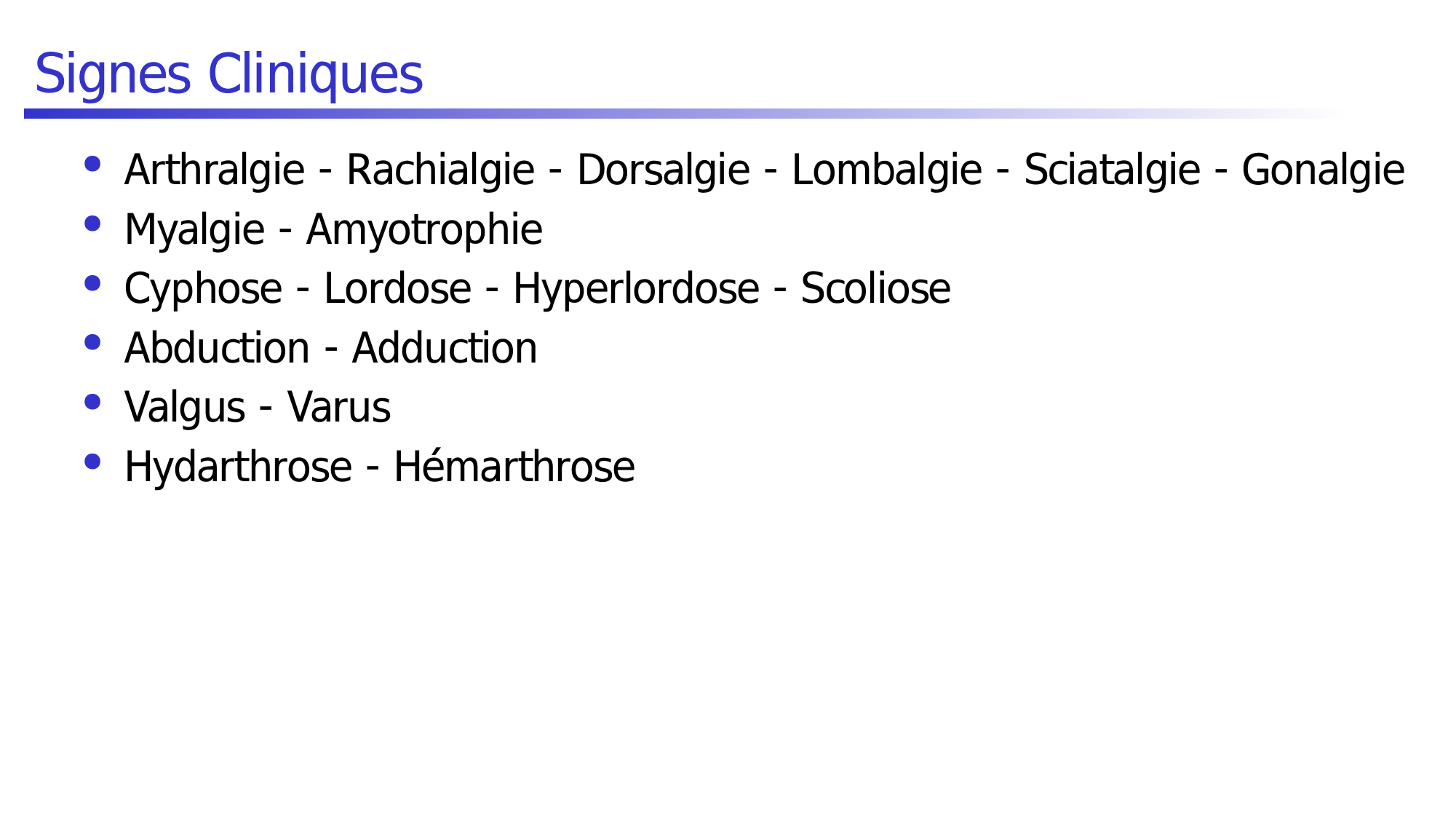

# Signes Cliniques
Arthralgie - Rachialgie - Dorsalgie - Lombalgie - Sciatalgie - Gonalgie
Myalgie - Amyotrophie
Cyphose - Lordose - Hyperlordose - Scoliose
Abduction - Adduction
Valgus - Varus
Hydarthrose - Hémarthrose